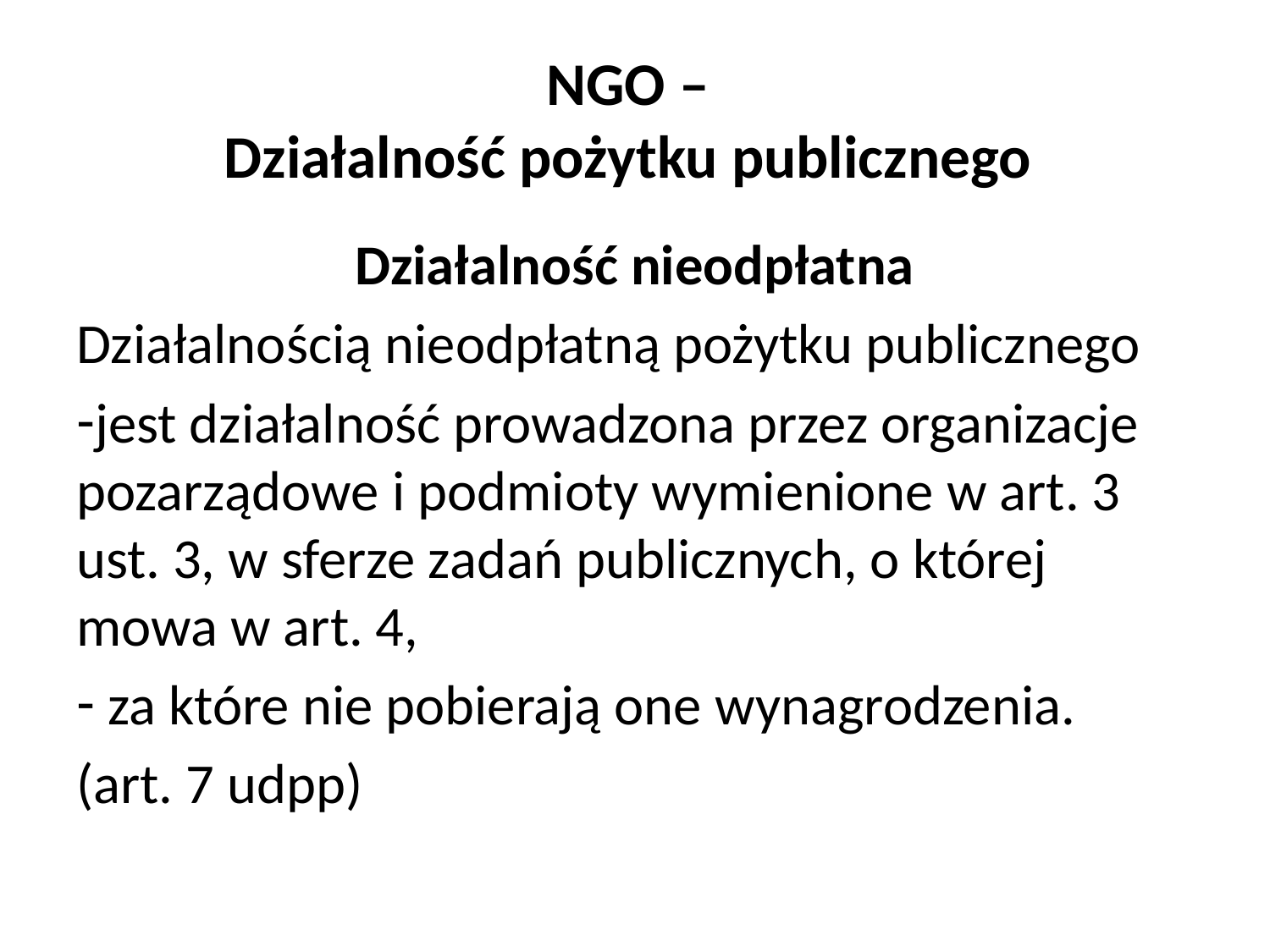

# NGO – Działalność pożytku publicznego
Działalność nieodpłatna
Działalnością nieodpłatną pożytku publicznego
jest działalność prowadzona przez organizacje pozarządowe i podmioty wymienione w art. 3 ust. 3, w sferze zadań publicznych, o której mowa w art. 4,
 za które nie pobierają one wynagrodzenia.
(art. 7 udpp)